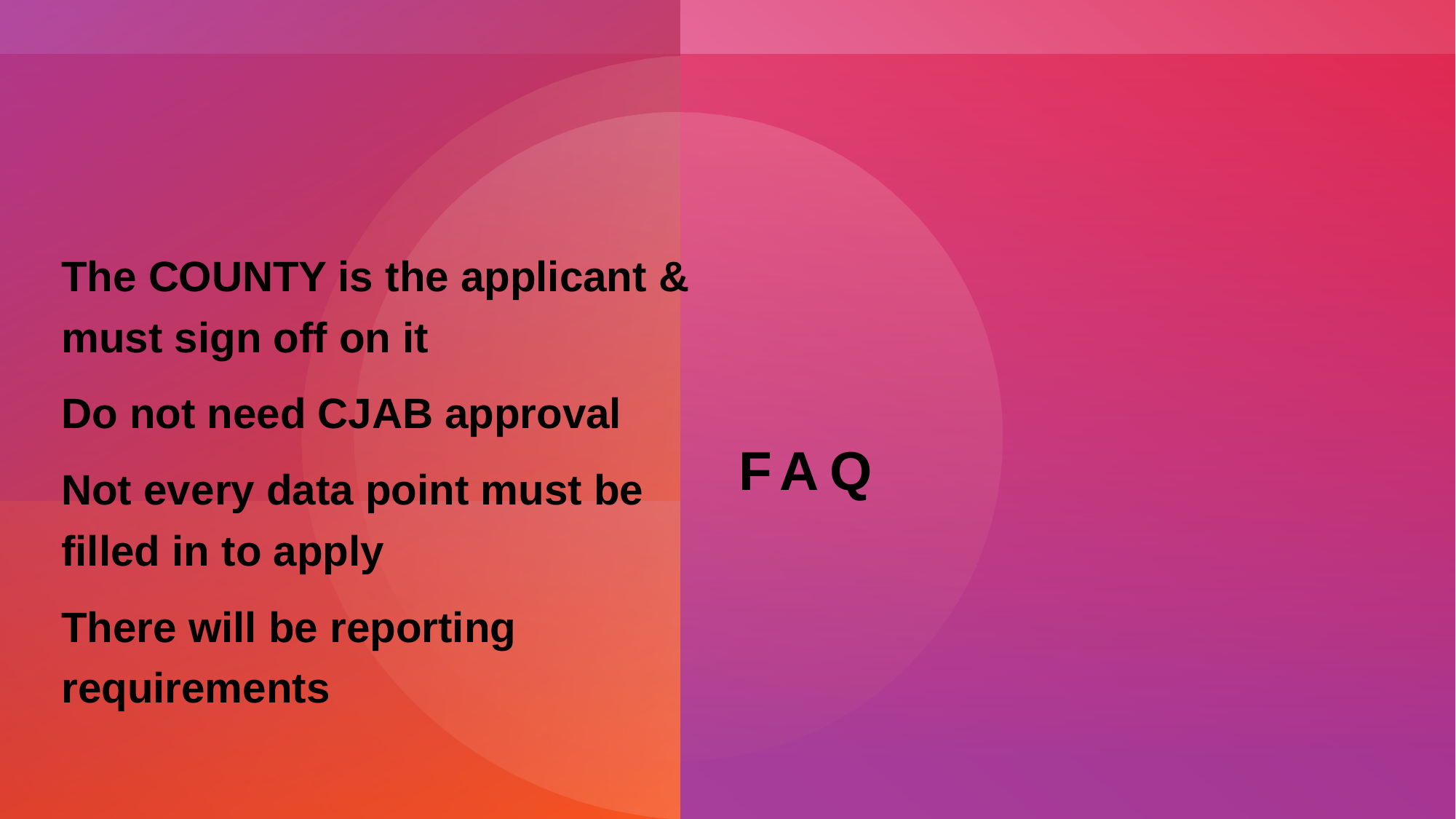

# faq
The COUNTY is the applicant & must sign off on it
Do not need CJAB approval
Not every data point must be filled in to apply
There will be reporting requirements